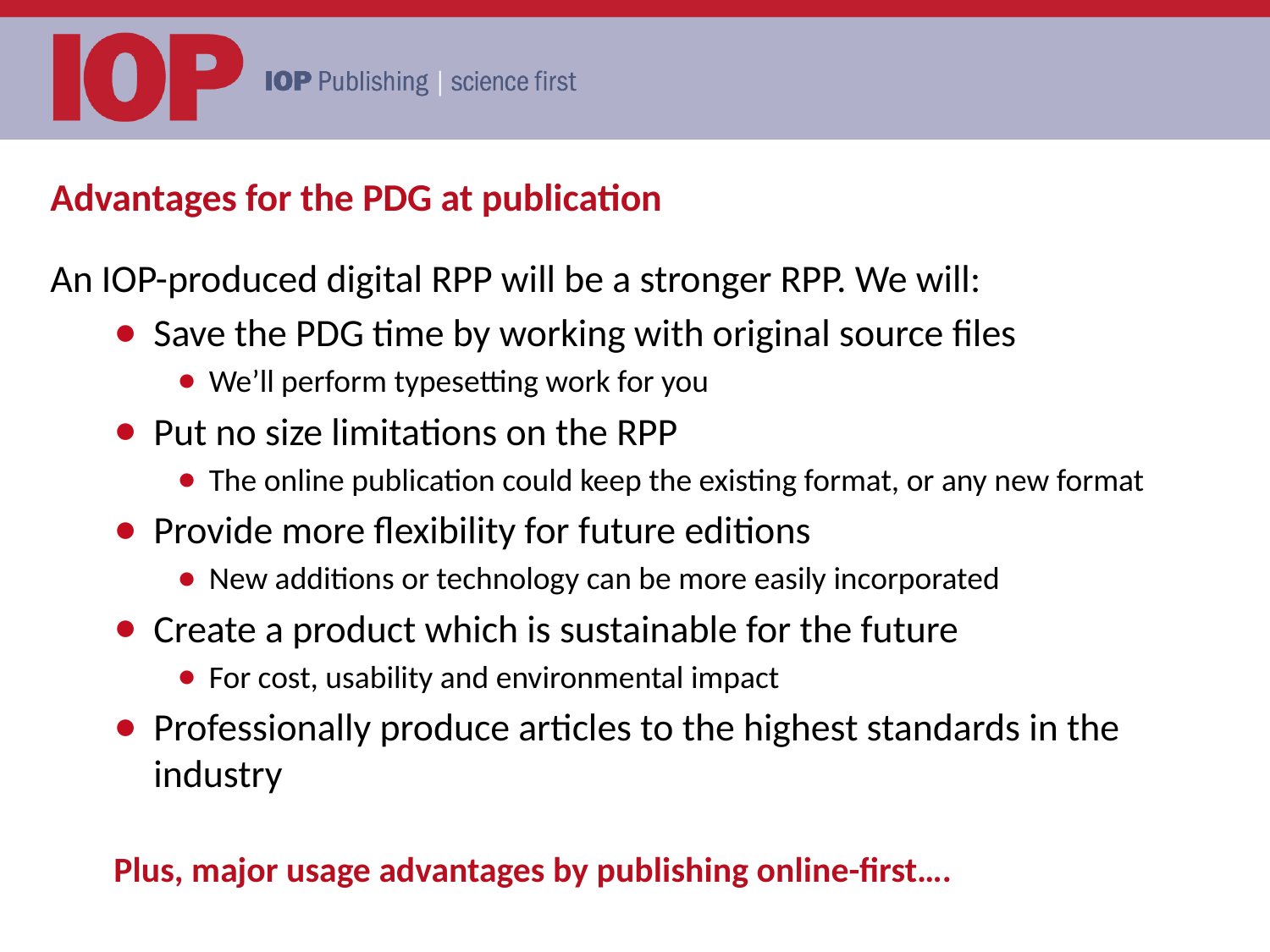

Advantages for the PDG at publication
An IOP-produced digital RPP will be a stronger RPP. We will:
Save the PDG time by working with original source files
We’ll perform typesetting work for you
Put no size limitations on the RPP
The online publication could keep the existing format, or any new format
Provide more flexibility for future editions
New additions or technology can be more easily incorporated
Create a product which is sustainable for the future
For cost, usability and environmental impact
Professionally produce articles to the highest standards in the industry

Plus, major usage advantages by publishing online-first….